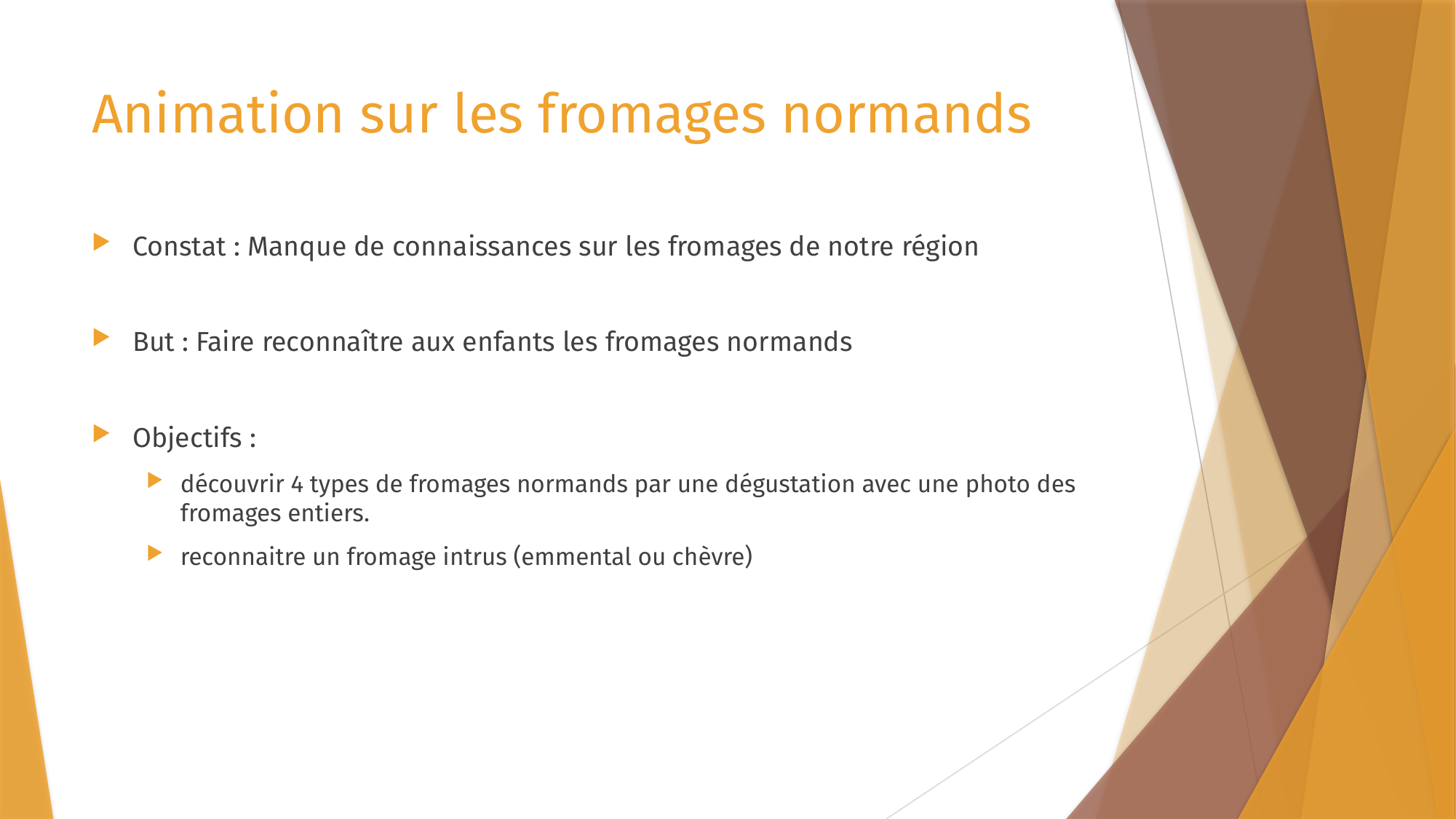

# Animation sur les fromages normands
Constat : Manque de connaissances sur les fromages de notre région

But : Faire reconnaître aux enfants les fromages normands

Objectifs :
découvrir 4 types de fromages normands par une dégustation avec une photo des fromages entiers.
reconnaitre un fromage intrus (emmental ou chèvre)